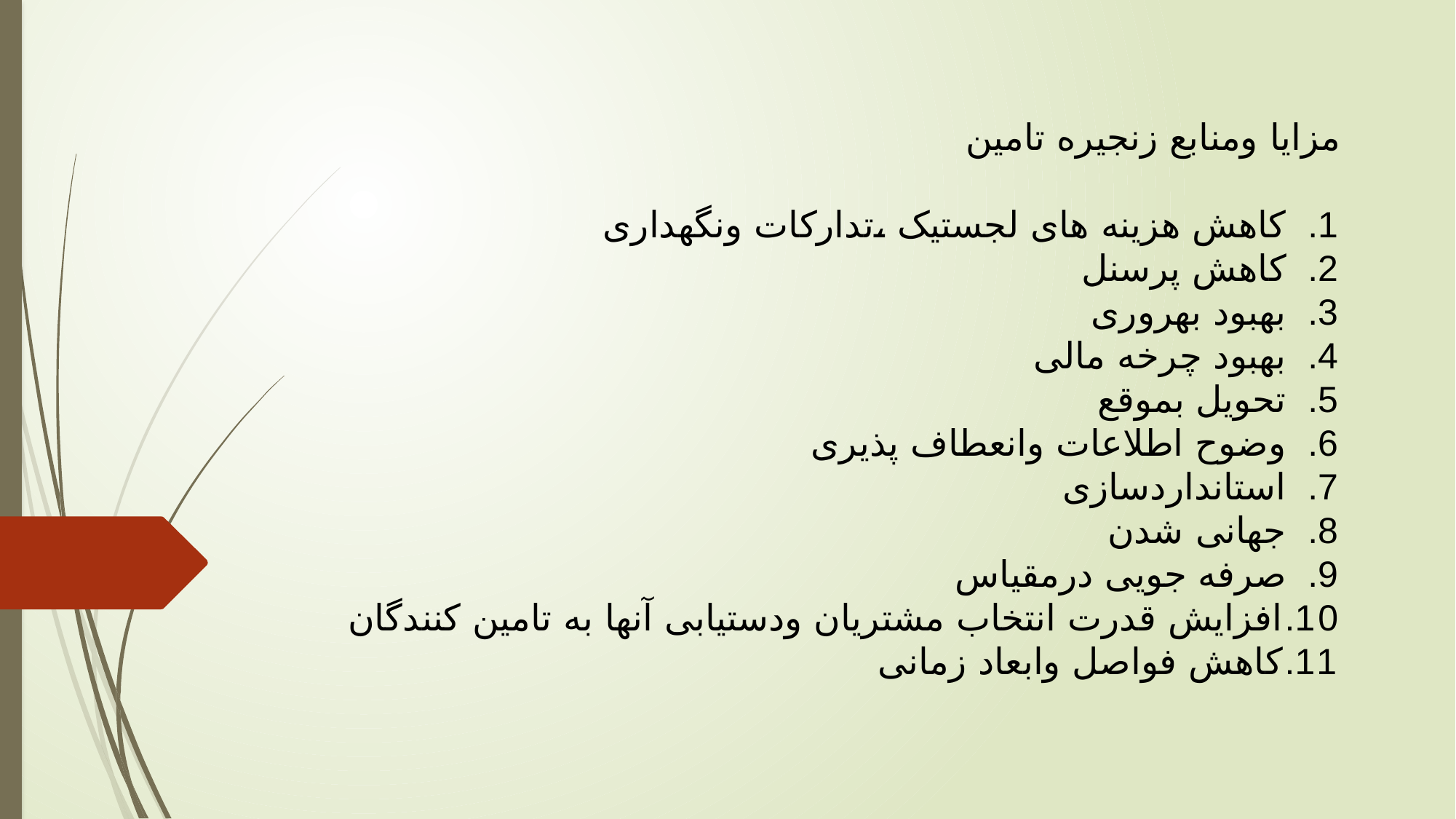

مزایا ومنابع زنجیره تامین

کاهش هزینه های لجستیک ،تدارکات ونگهداری
کاهش پرسنل
بهبود بهروری
بهبود چرخه مالی
تحویل بموقع
وضوح اطلاعات وانعطاف پذیری
استانداردسازی
جهانی شدن
صرفه جویی درمقیاس
افزایش قدرت انتخاب مشتریان ودستیابی آنها به تامین کنندگان
کاهش فواصل وابعاد زمانی